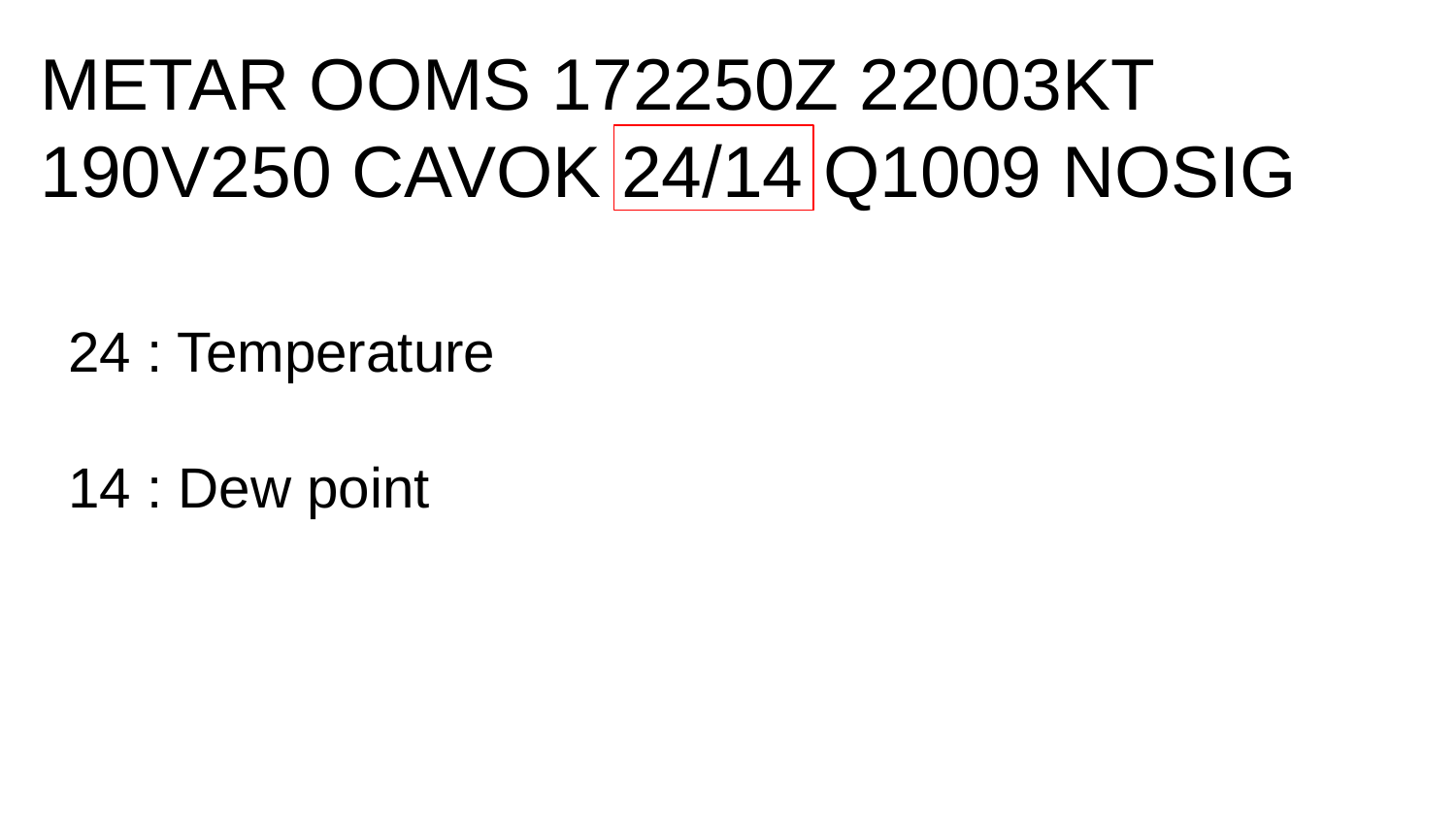

METAR OOMS 172250Z 22003KT 190V250 CAVOK 24/14 Q1009 NOSIG

24 : Temperature

14 : Dew point